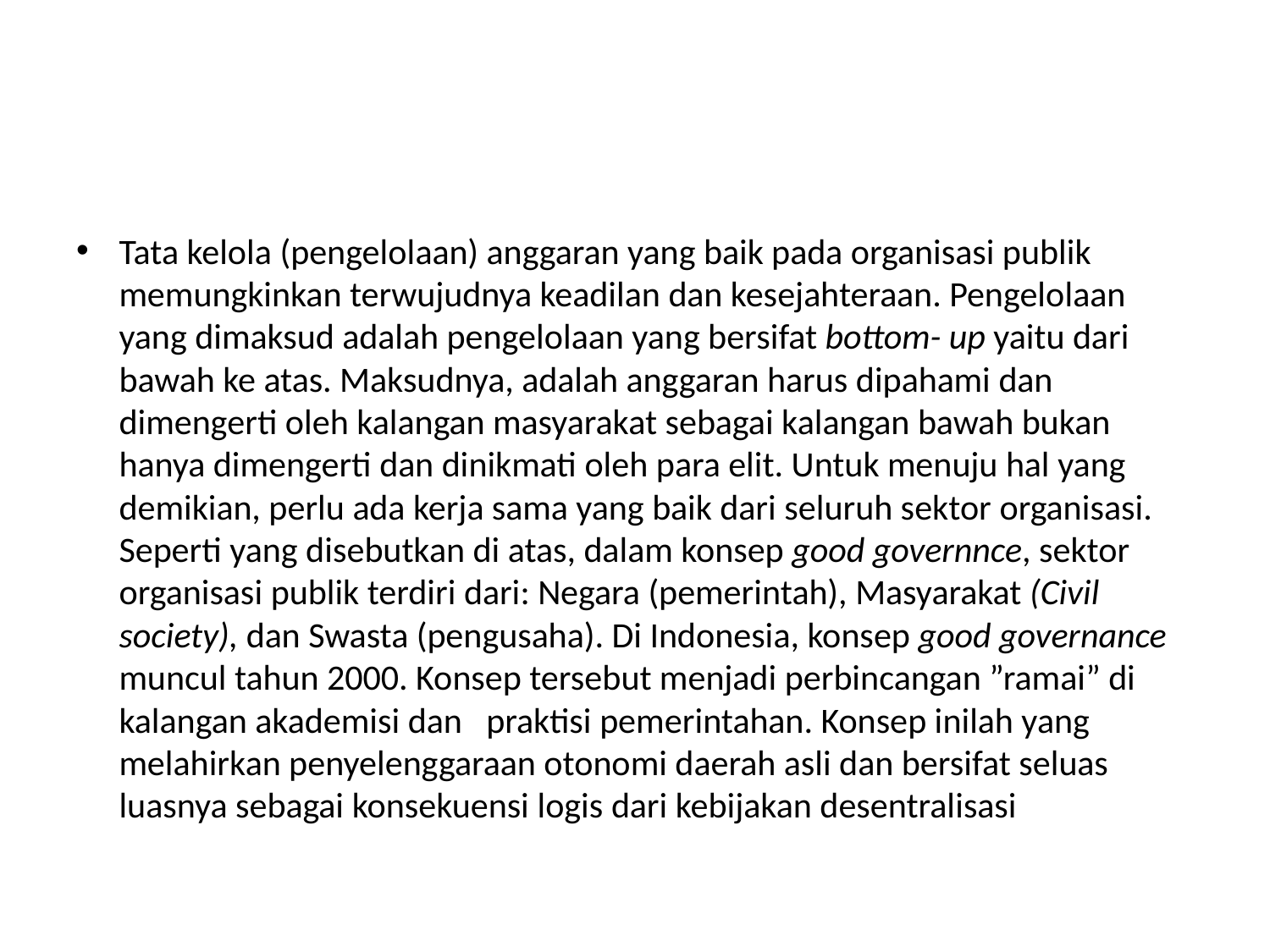

Tata kelola (pengelolaan) anggaran yang baik pada organisasi publik memungkinkan terwujudnya keadilan dan kesejahteraan. Pengelolaan yang dimaksud adalah pengelolaan yang bersifat bottom- up yaitu dari bawah ke atas. Maksudnya, adalah anggaran harus dipahami dan dimengerti oleh kalangan masyarakat sebagai kalangan bawah bukan hanya dimengerti dan dinikmati oleh para elit. Untuk menuju hal yang demikian, perlu ada kerja sama yang baik dari seluruh sektor organisasi. Seperti yang disebutkan di atas, dalam konsep good governnce, sektor organisasi publik terdiri dari: Negara (pemerintah), Masyarakat (Civil society), dan Swasta (pengusaha). Di Indonesia, konsep good governance muncul tahun 2000. Konsep tersebut menjadi perbincangan ”ramai” di kalangan akademisi dan   praktisi pemerintahan. Konsep inilah yang melahirkan penyelenggaraan otonomi daerah asli dan bersifat seluas­ luasnya sebagai konsekuensi logis dari kebijakan desentralisasi